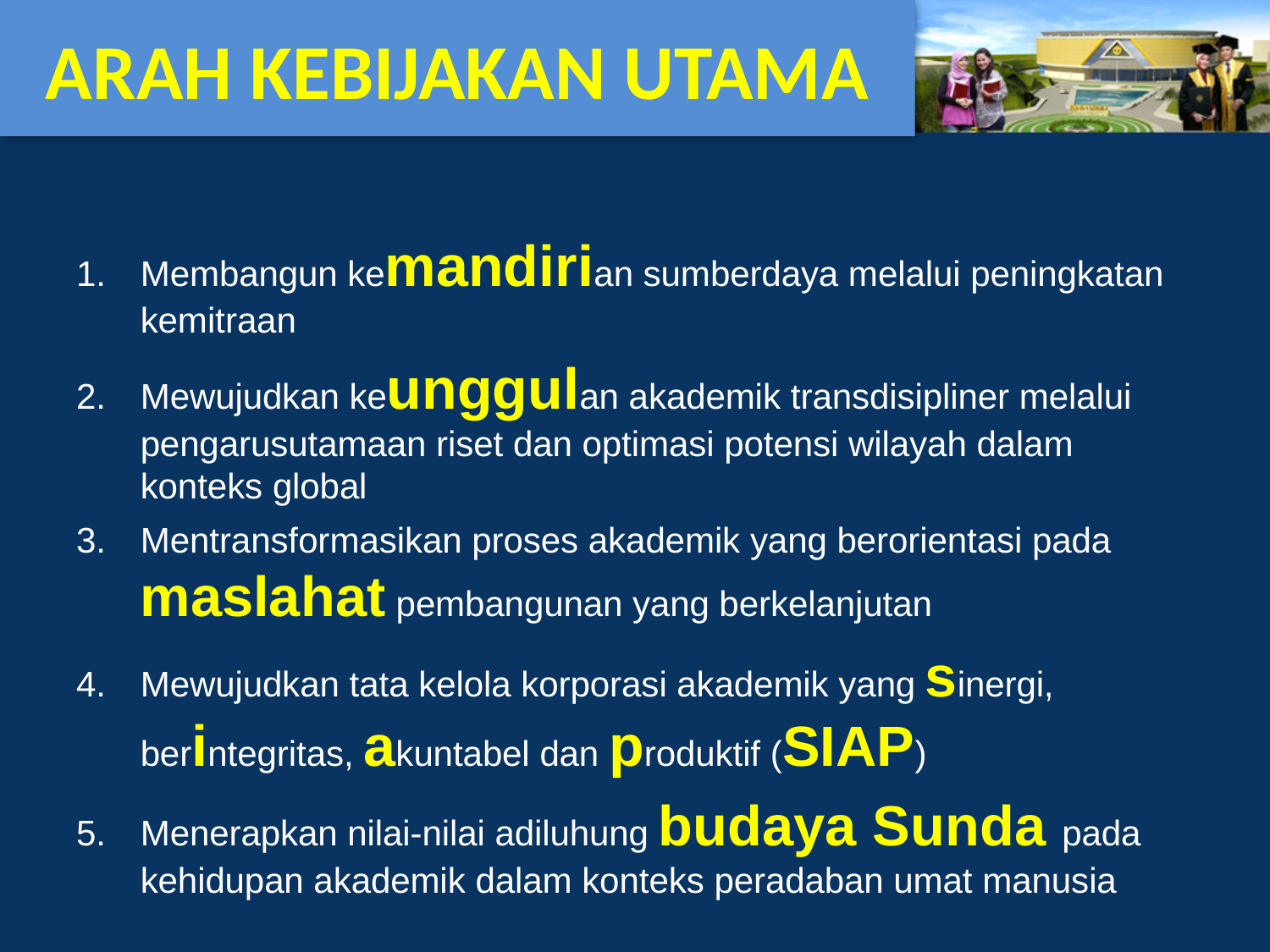

# ARAH KEBIJAKAN UTAMA
Membangun kemandirian sumberdaya melalui peningkatan kemitraan
Mewujudkan keunggulan akademik transdisipliner melalui pengarusutamaan riset dan optimasi potensi wilayah dalam konteks global
Mentransformasikan proses akademik yang berorientasi pada maslahat pembangunan yang berkelanjutan
Mewujudkan tata kelola korporasi akademik yang sinergi, berintegritas, akuntabel dan produktif (SIAP)
Menerapkan nilai-nilai adiluhung budaya Sunda pada kehidupan akademik dalam konteks peradaban umat manusia